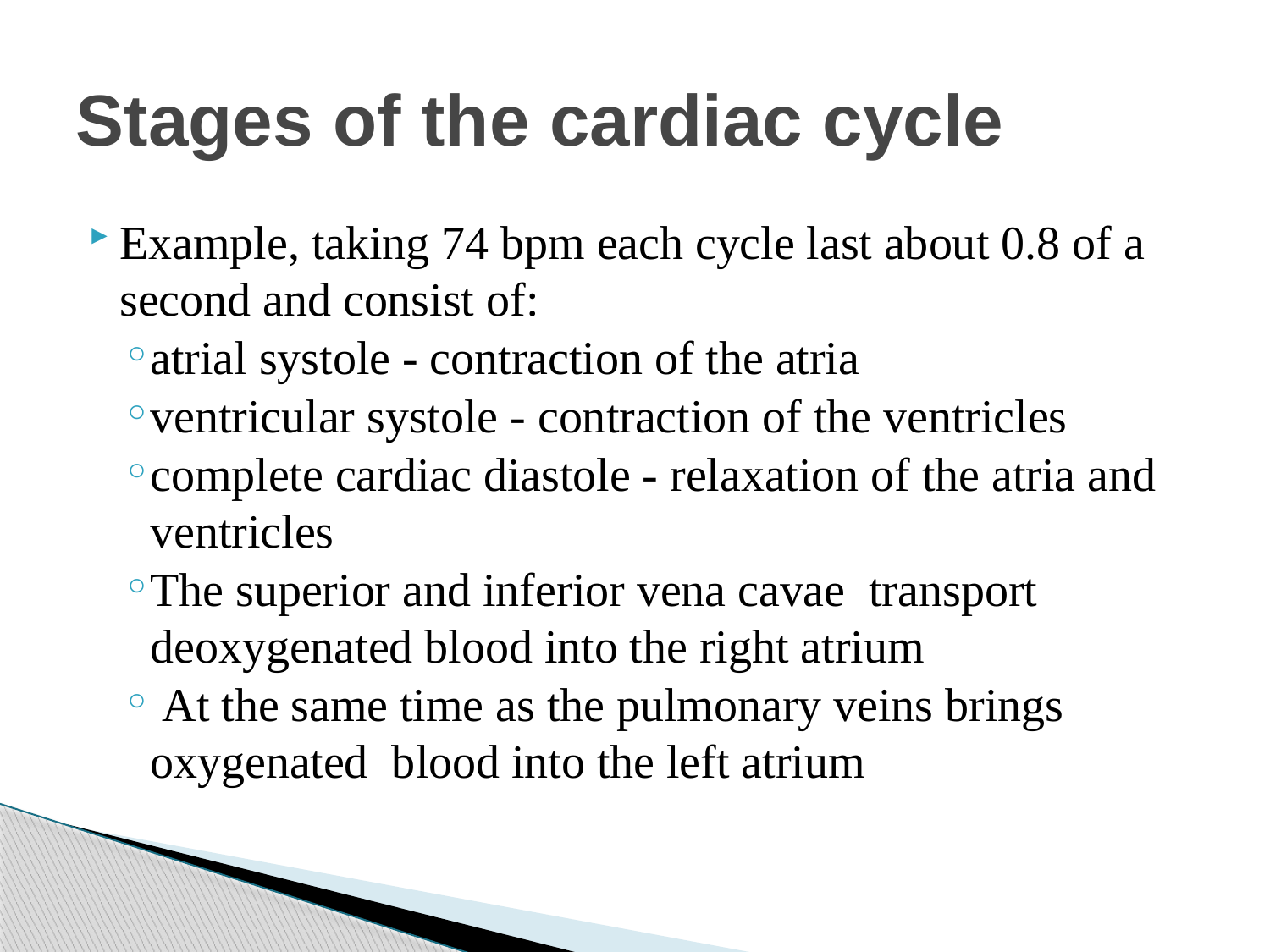

# Stages of the cardiac cycle
Example, taking 74 bpm each cycle last about 0.8 of a second and consist of:
atrial systole - contraction of the atria
ventricular systole - contraction of the ventricles
complete cardiac diastole - relaxation of the atria and ventricles
The superior and inferior vena cavae  transport deoxygenated blood into the right atrium
 At the same time as the pulmonary veins brings oxygenated  blood into the left atrium